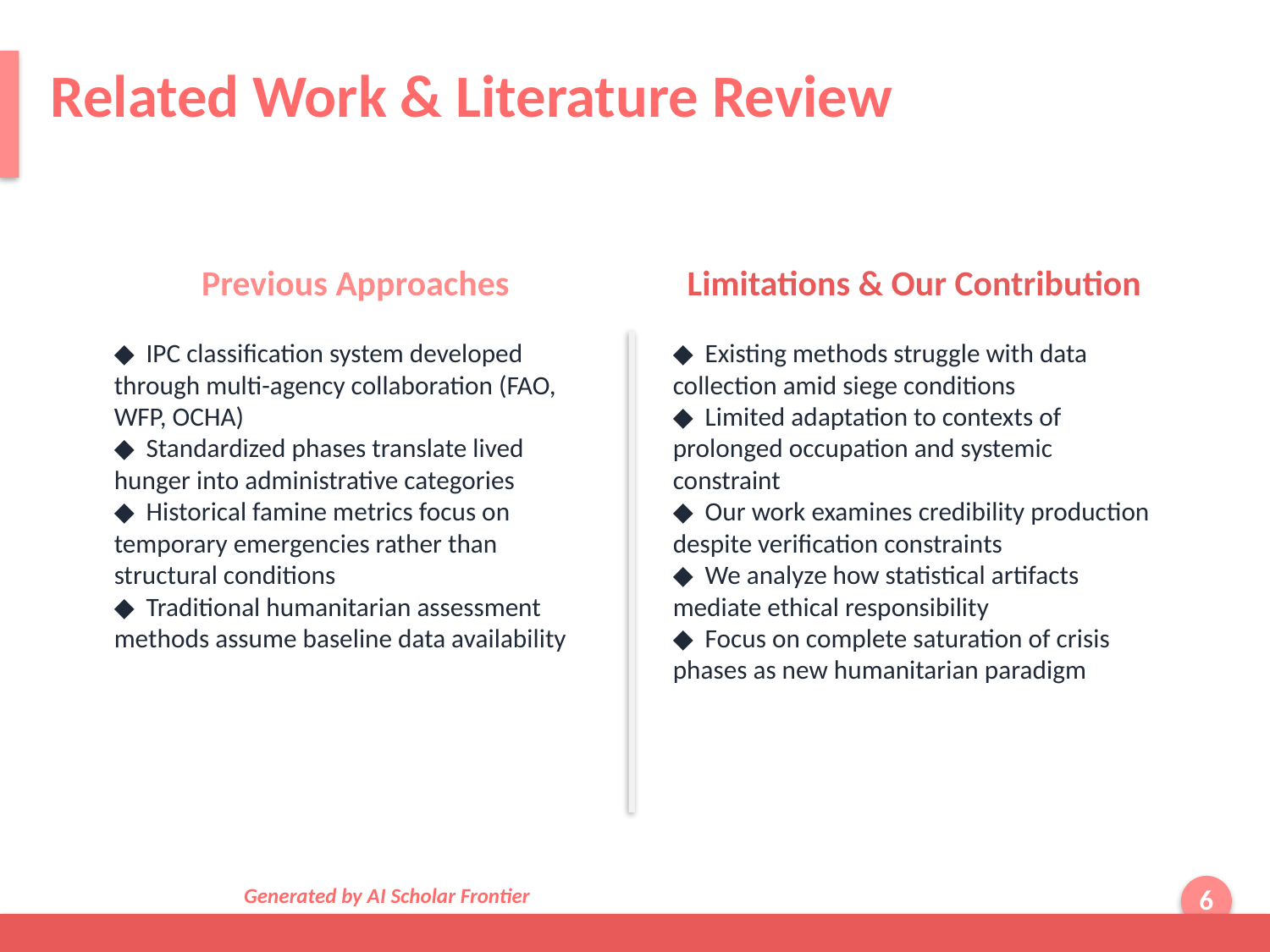

Related Work & Literature Review
Previous Approaches
Limitations & Our Contribution
◆  IPC classification system developed through multi-agency collaboration (FAO, WFP, OCHA)
◆  Standardized phases translate lived hunger into administrative categories
◆  Historical famine metrics focus on temporary emergencies rather than structural conditions
◆  Traditional humanitarian assessment methods assume baseline data availability

◆  Existing methods struggle with data collection amid siege conditions
◆  Limited adaptation to contexts of prolonged occupation and systemic constraint
◆  Our work examines credibility production despite verification constraints
◆  We analyze how statistical artifacts mediate ethical responsibility
◆  Focus on complete saturation of crisis phases as new humanitarian paradigm
Generated by AI Scholar Frontier

6